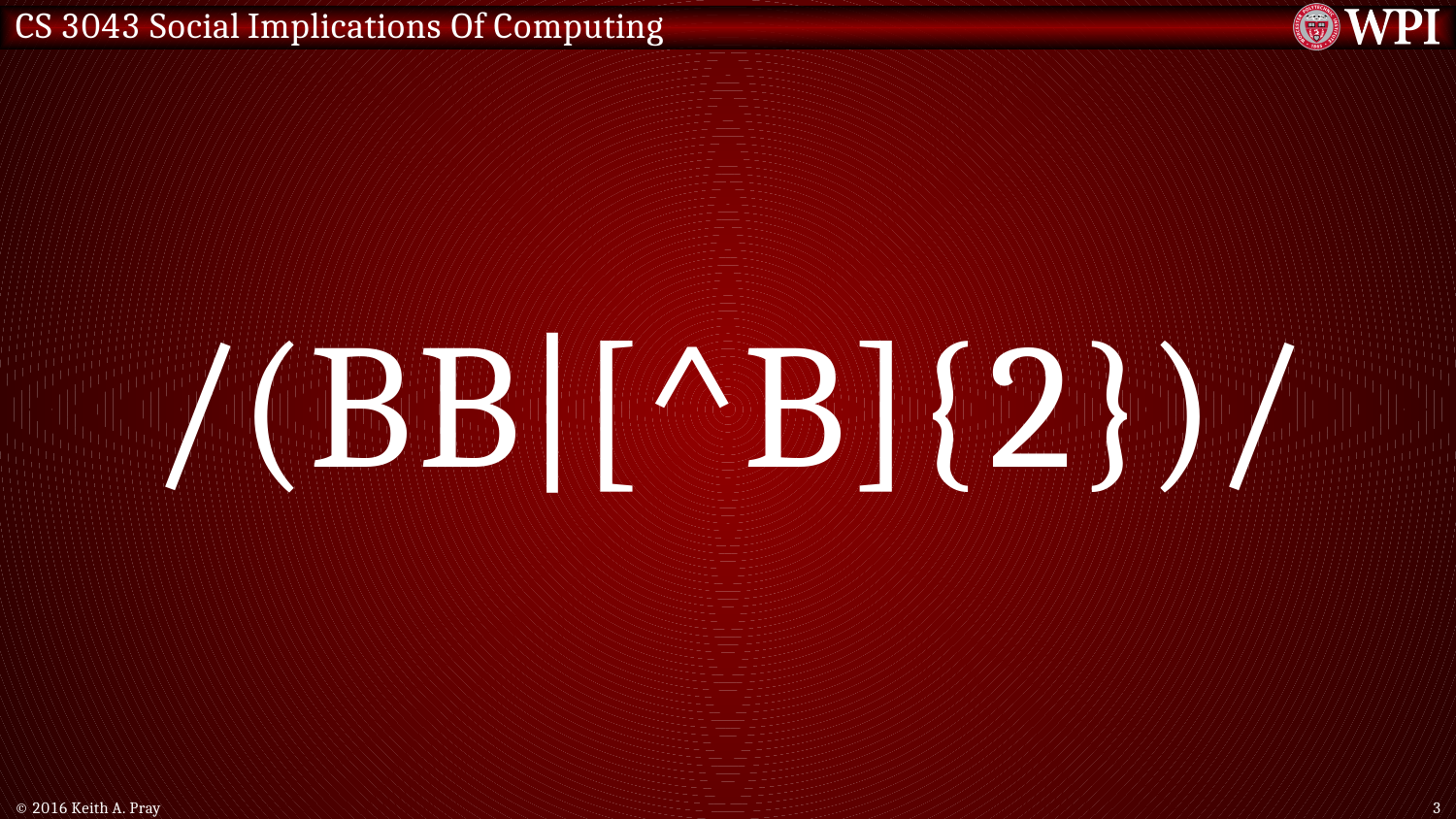

/(BB|[^B]{2})/
© 2016 Keith A. Pray
3